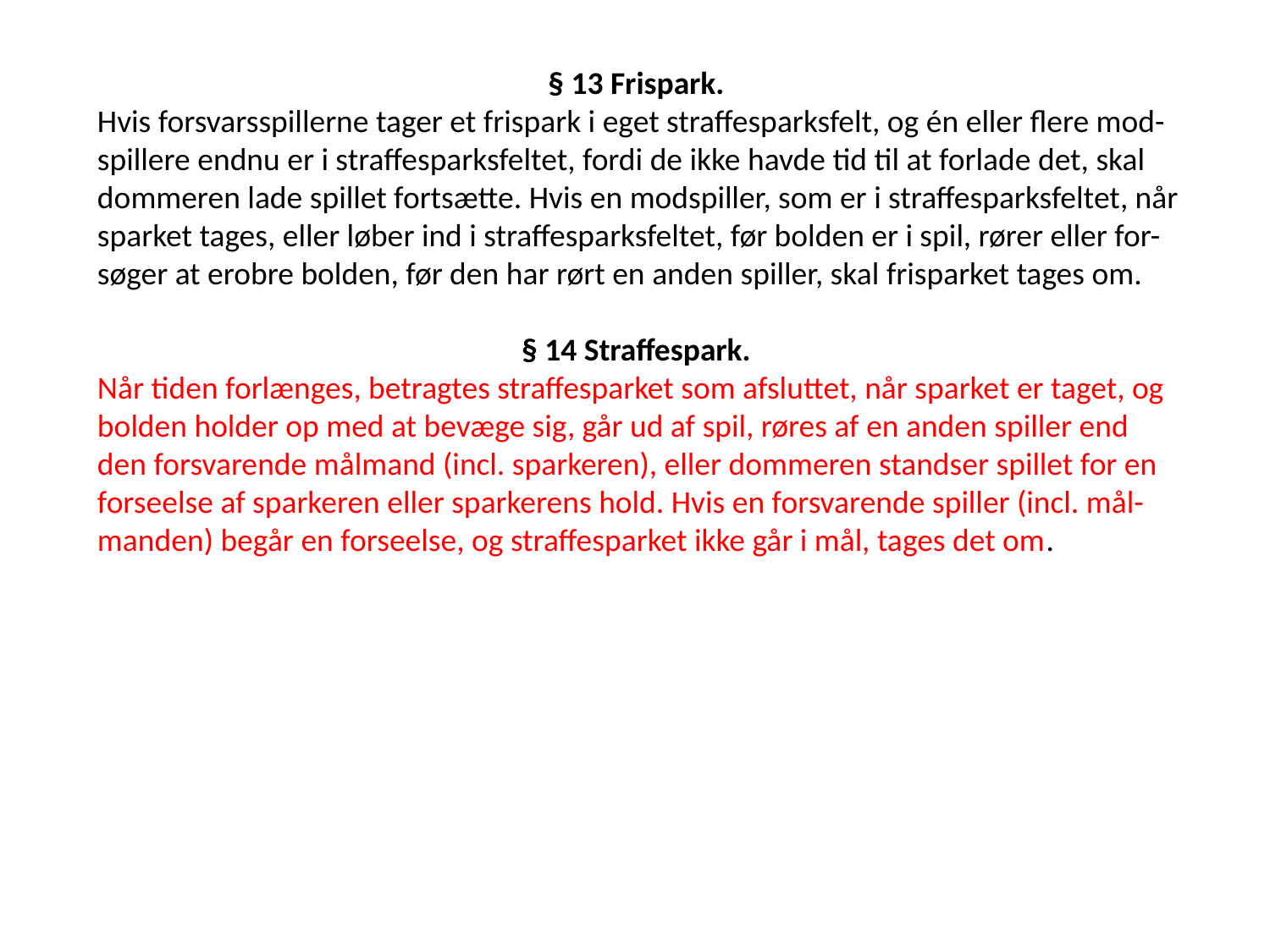

§ 13 Frispark.
Hvis forsvarsspillerne tager et frispark i eget straffesparksfelt, og én eller flere mod-spillere endnu er i straffesparksfeltet, fordi de ikke havde tid til at forlade det, skal dommeren lade spillet fortsætte. Hvis en modspiller, som er i straffesparksfeltet, når sparket tages, eller løber ind i straffesparksfeltet, før bolden er i spil, rører eller for-søger at erobre bolden, før den har rørt en anden spiller, skal frisparket tages om.

§ 14 Straffespark.
Når tiden forlænges, betragtes straffesparket som afsluttet, når sparket er taget, og bolden holder op med at bevæge sig, går ud af spil, røres af en anden spiller end den forsvarende målmand (incl. sparkeren), eller dommeren standser spillet for en forseelse af sparkeren eller sparkerens hold. Hvis en forsvarende spiller (incl. mål-manden) begår en forseelse, og straffesparket ikke går i mål, tages det om.